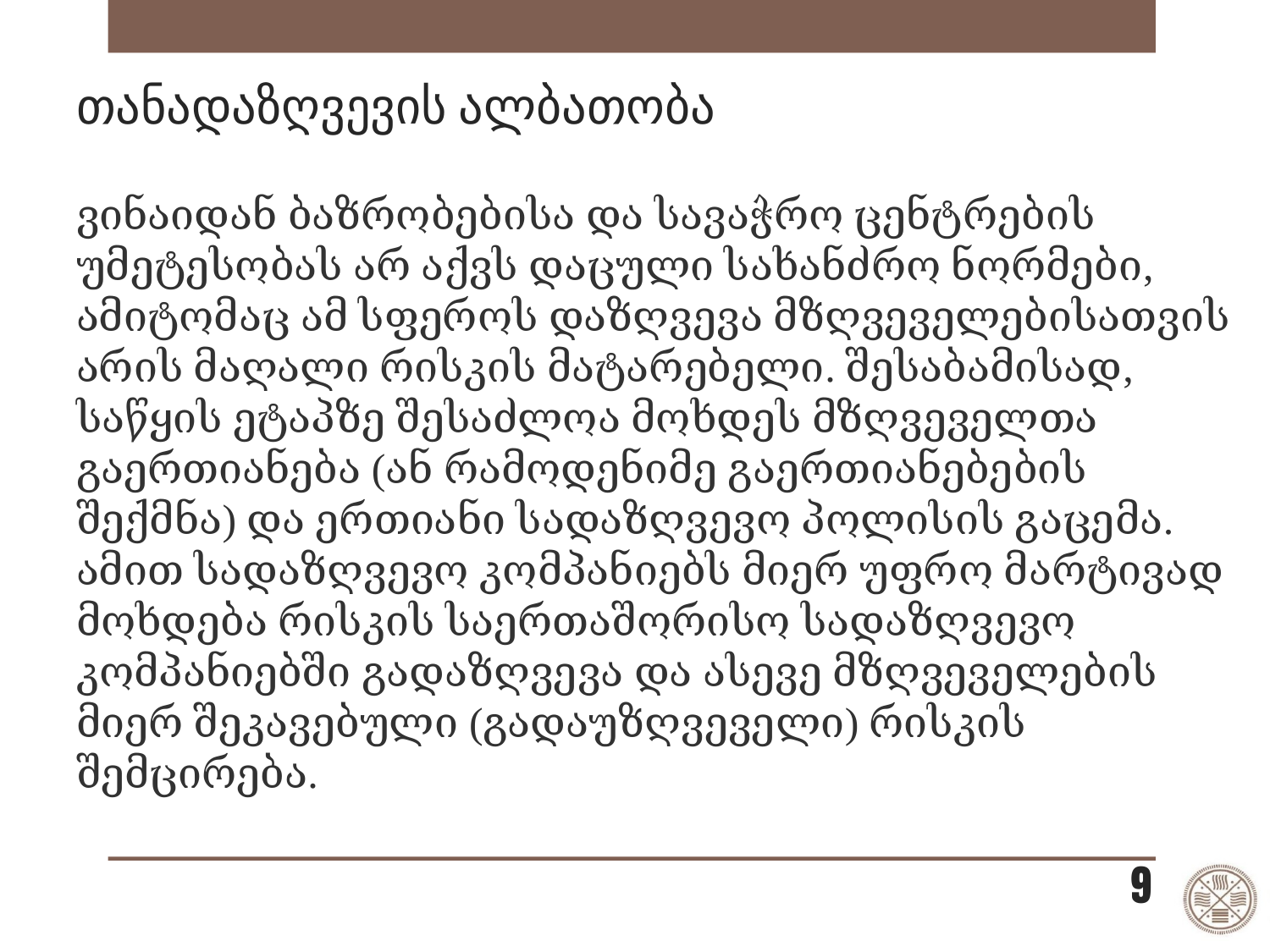

# თანადაზღვევის ალბათობა
ვინაიდან ბაზრობებისა და სავაჭრო ცენტრების უმეტესობას არ აქვს დაცული სახანძრო ნორმები, ამიტომაც ამ სფეროს დაზღვევა მზღვეველებისათვის არის მაღალი რისკის მატარებელი. შესაბამისად, საწყის ეტაპზე შესაძლოა მოხდეს მზღვეველთა გაერთიანება (ან რამოდენიმე გაერთიანებების შექმნა) და ერთიანი სადაზღვევო პოლისის გაცემა. ამით სადაზღვევო კომპანიებს მიერ უფრო მარტივად მოხდება რისკის საერთაშორისო სადაზღვევო კომპანიებში გადაზღვევა და ასევე მზღვეველების მიერ შეკავებული (გადაუზღვეველი) რისკის შემცირება.
9